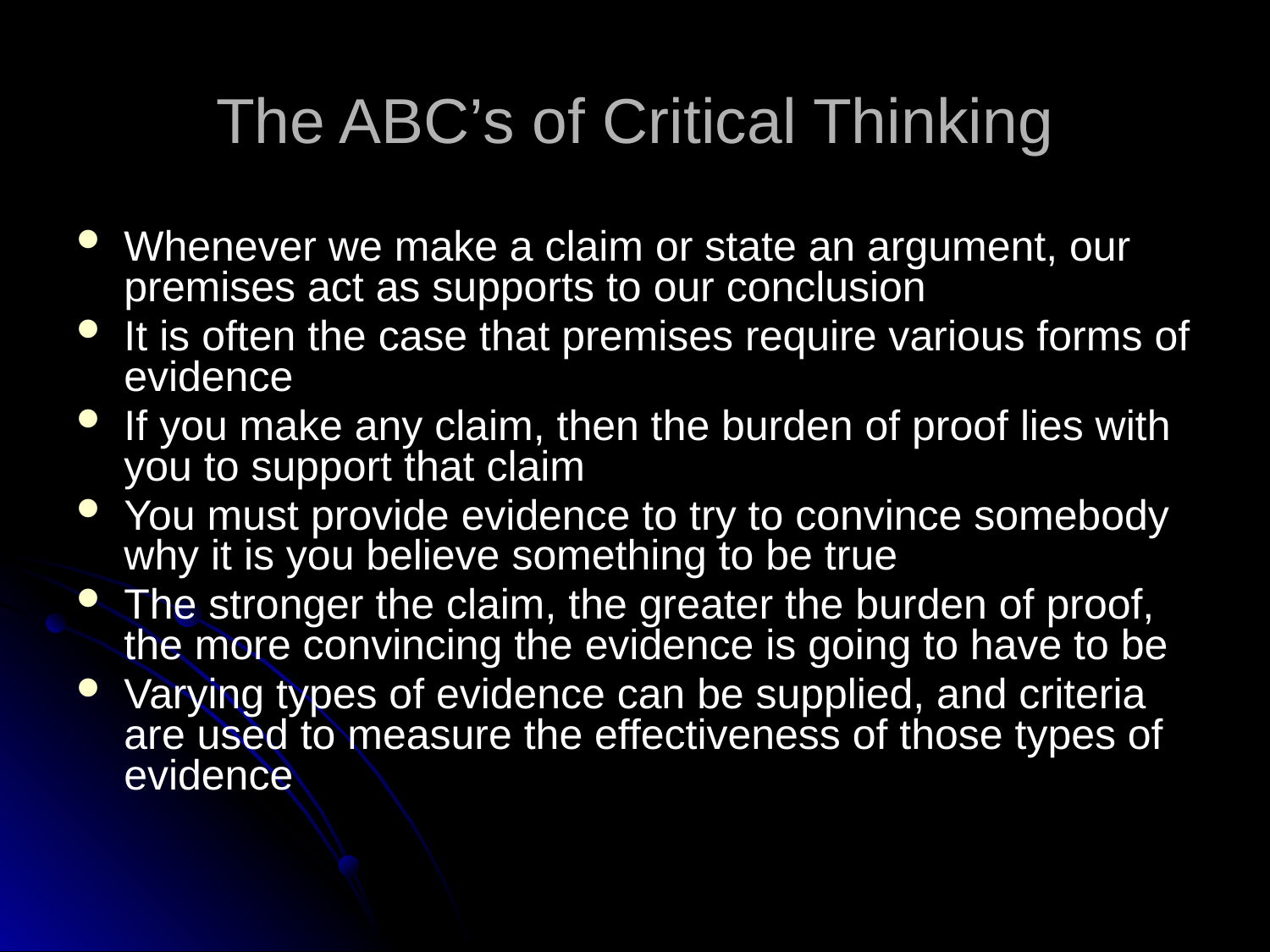

# The ABC’s of Critical Thinking
Whenever we make a claim or state an argument, our premises act as supports to our conclusion
It is often the case that premises require various forms of evidence
If you make any claim, then the burden of proof lies with you to support that claim
You must provide evidence to try to convince somebody why it is you believe something to be true
The stronger the claim, the greater the burden of proof, the more convincing the evidence is going to have to be
Varying types of evidence can be supplied, and criteria are used to measure the effectiveness of those types of evidence